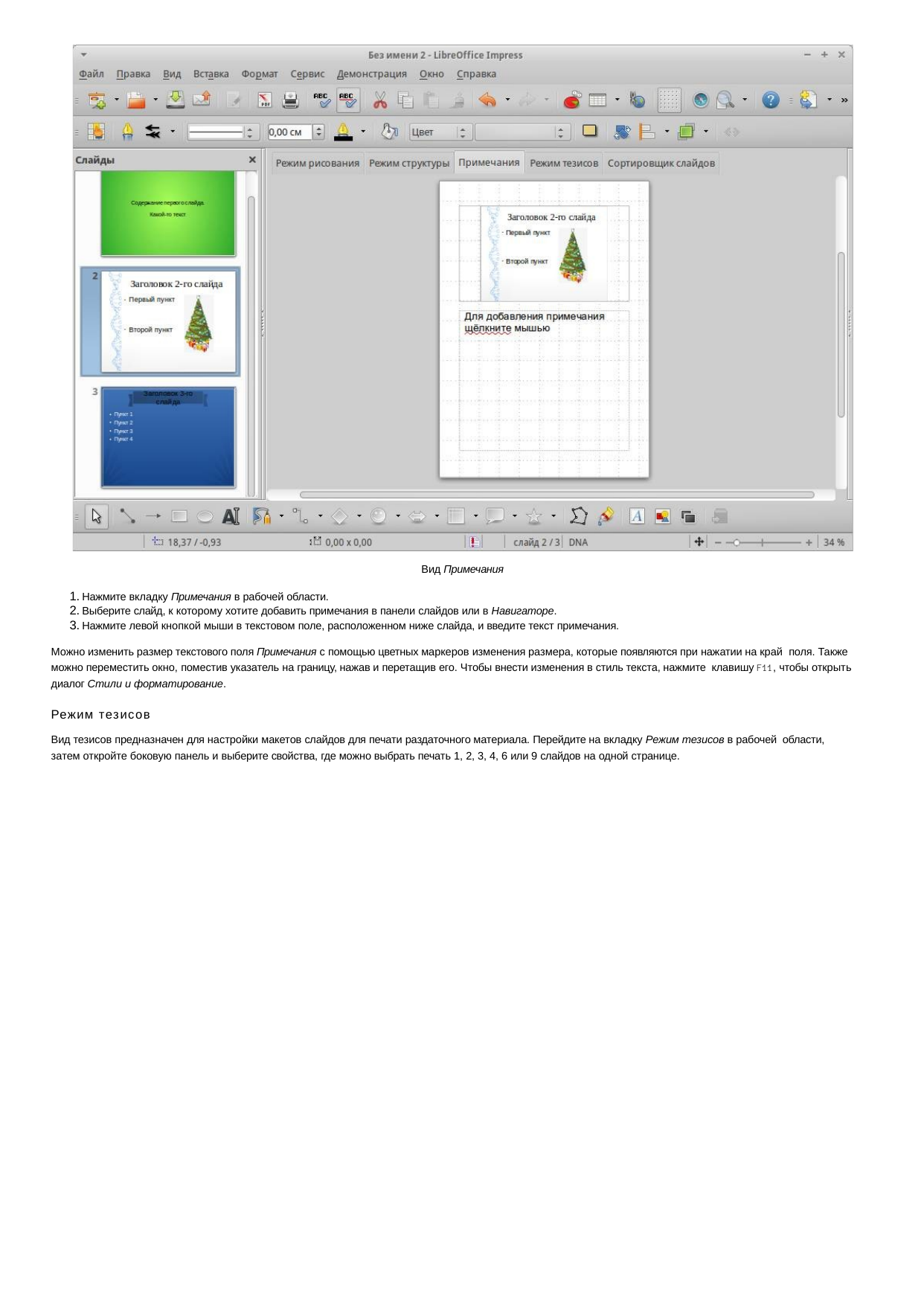

Вид Примечания
Нажмите вкладку Примечания в рабочей области.
Выберите слайд, к которому хотите добавить примечания в панели слайдов или в Навигаторе.
Нажмите левой кнопкой мыши в текстовом поле, расположенном ниже слайда, и введите текст примечания.
Можно изменить размер текстового поля Примечания с помощью цветных маркеров изменения размера, которые появляются при нажатии на край  поля. Также можно переместить окно, поместив указатель на границу, нажав и перетащив его. Чтобы внести изменения в стиль текста, нажмите  клавишу F11, чтобы открыть диалог Стили и форматирование.

Режим тезисов
Вид тезисов предназначен для настройки макетов слайдов для печати раздаточного материала. Перейдите на вкладку Режим тезисов в рабочей  области, затем откройте боковую панель и выберите свойства, где можно выбрать печать 1, 2, 3, 4, 6 или 9 слайдов на одной странице.